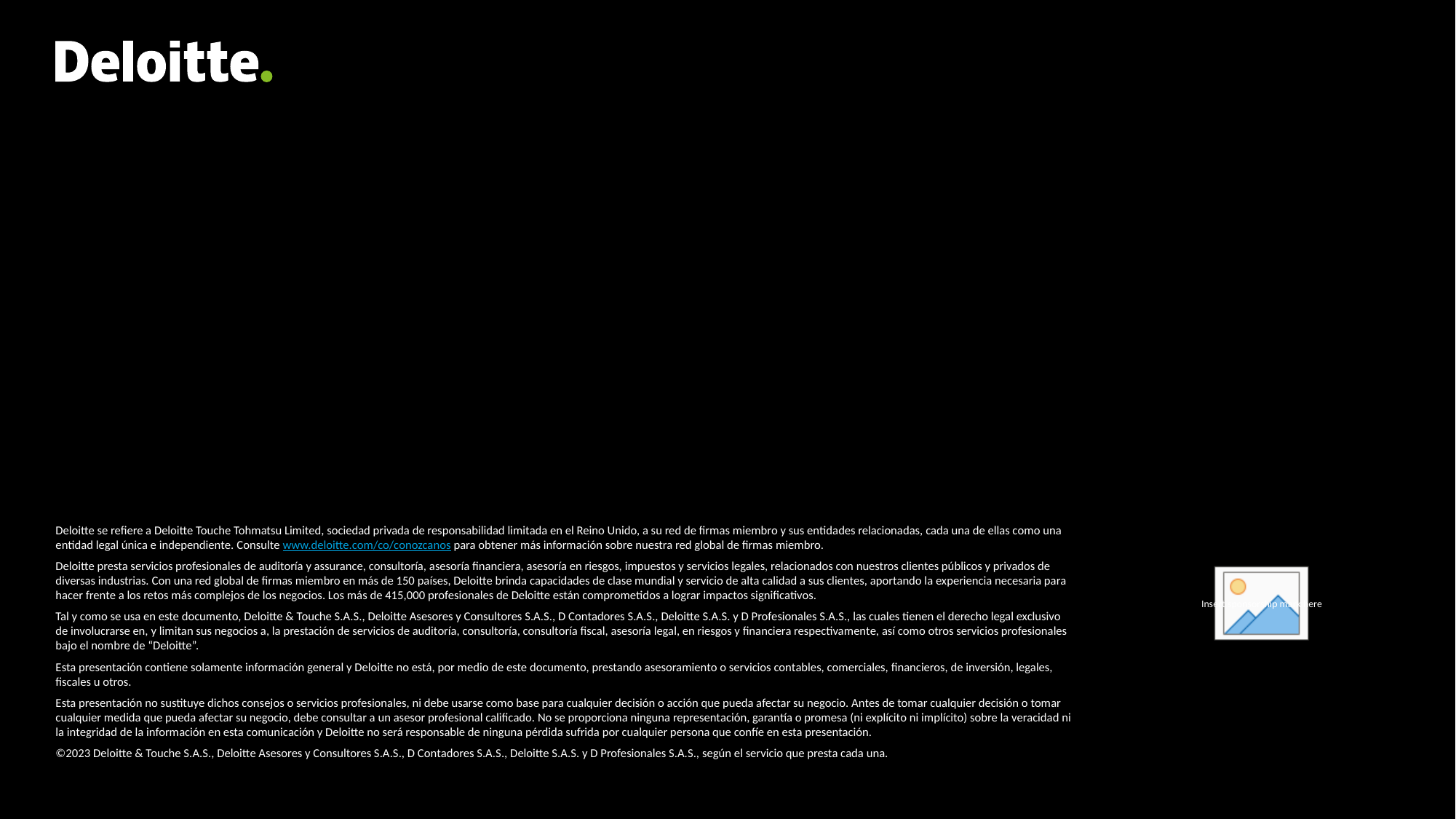

Deloitte se refiere a Deloitte Touche Tohmatsu Limited, sociedad privada de responsabilidad limitada en el Reino Unido, a su red de firmas miembro y sus entidades relacionadas, cada una de ellas como una entidad legal única e independiente. Consulte www.deloitte.com/co/conozcanos para obtener más información sobre nuestra red global de firmas miembro.
Deloitte presta servicios profesionales de auditoría y assurance, consultoría, asesoría financiera, asesoría en riesgos, impuestos y servicios legales, relacionados con nuestros clientes públicos y privados de diversas industrias. Con una red global de firmas miembro en más de 150 países, Deloitte brinda capacidades de clase mundial y servicio de alta calidad a sus clientes, aportando la experiencia necesaria para hacer frente a los retos más complejos de los negocios. Los más de 415,000 profesionales de Deloitte están comprometidos a lograr impactos significativos.
Tal y como se usa en este documento, Deloitte & Touche S.A.S., Deloitte Asesores y Consultores S.A.S., D Contadores S.A.S., Deloitte S.A.S. y D Profesionales S.A.S., las cuales tienen el derecho legal exclusivo de involucrarse en, y limitan sus negocios a, la prestación de servicios de auditoría, consultoría, consultoría fiscal, asesoría legal, en riesgos y financiera respectivamente, así como otros servicios profesionales bajo el nombre de “Deloitte”.
Esta presentación contiene solamente información general y Deloitte no está, por medio de este documento, prestando asesoramiento o servicios contables, comerciales, financieros, de inversión, legales, fiscales u otros.
Esta presentación no sustituye dichos consejos o servicios profesionales, ni debe usarse como base para cualquier decisión o acción que pueda afectar su negocio. Antes de tomar cualquier decisión o tomar cualquier medida que pueda afectar su negocio, debe consultar a un asesor profesional calificado. No se proporciona ninguna representación, garantía o promesa (ni explícito ni implícito) sobre la veracidad ni la integridad de la información en esta comunicación y Deloitte no será responsable de ninguna pérdida sufrida por cualquier persona que confíe en esta presentación.
©2023 Deloitte & Touche S.A.S., Deloitte Asesores y Consultores S.A.S., D Contadores S.A.S., Deloitte S.A.S. y D Profesionales S.A.S., según el servicio que presta cada una.